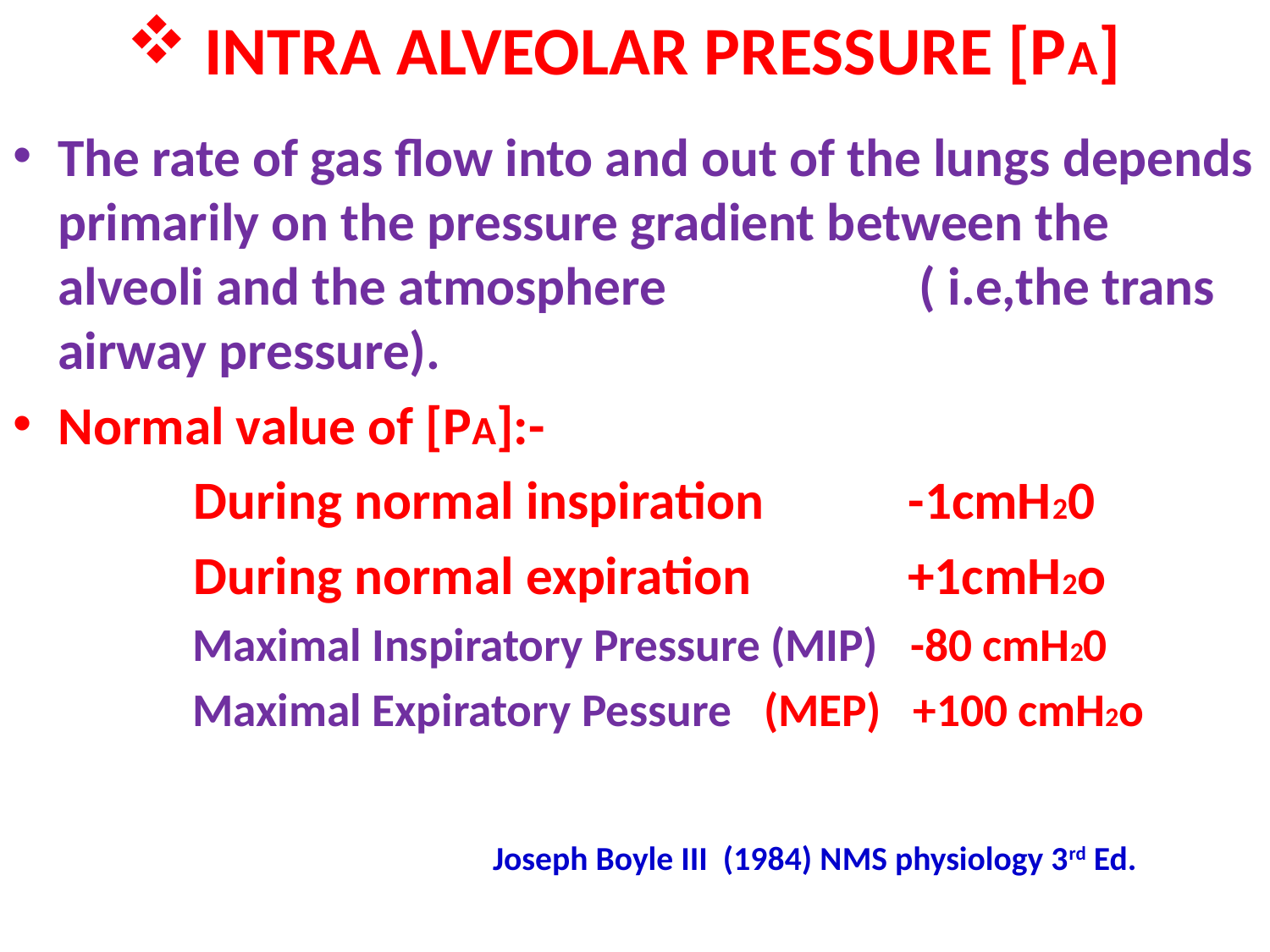

# INTRA ALVEOLAR PRESSURE [PA]
The rate of gas flow into and out of the lungs depends primarily on the pressure gradient between the alveoli and the atmosphere                     ( i.e,the trans airway pressure).
Normal value of [PA]:-
               During normal inspiration            -1cmH20
               During normal expiration             +1cmH2o
                 Maximal Inspiratory Pressure (MIP)   -80 cmH20
                 Maximal Expiratory Pessure   (MEP)   +100 cmH2o

                                                               Joseph Boyle III  (1984) NMS physiology 3rd Ed.